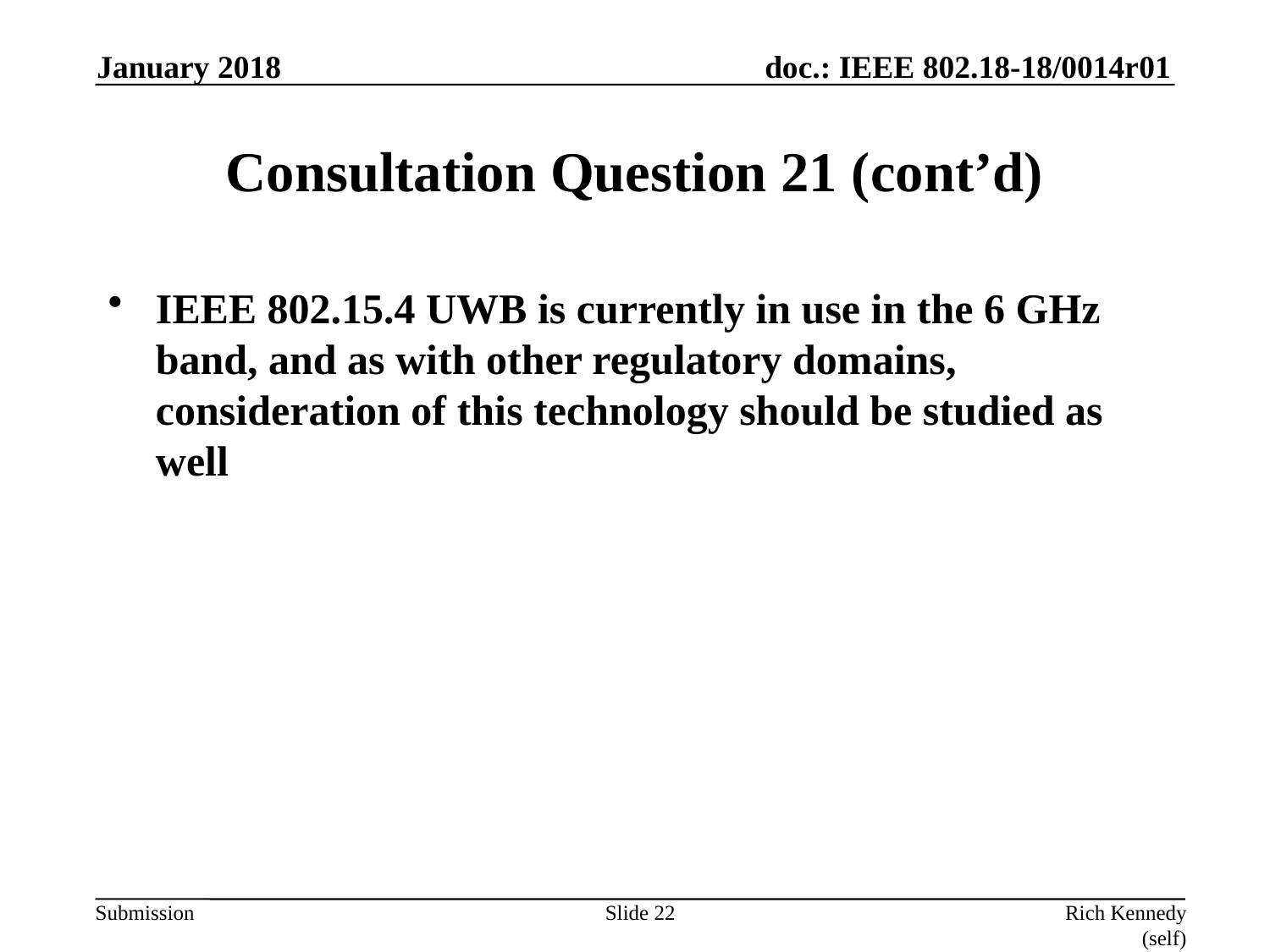

January 2018
# Consultation Question 21 (cont’d)
IEEE 802.15.4 UWB is currently in use in the 6 GHz band, and as with other regulatory domains, consideration of this technology should be studied as well
Slide 22
Rich Kennedy (self)